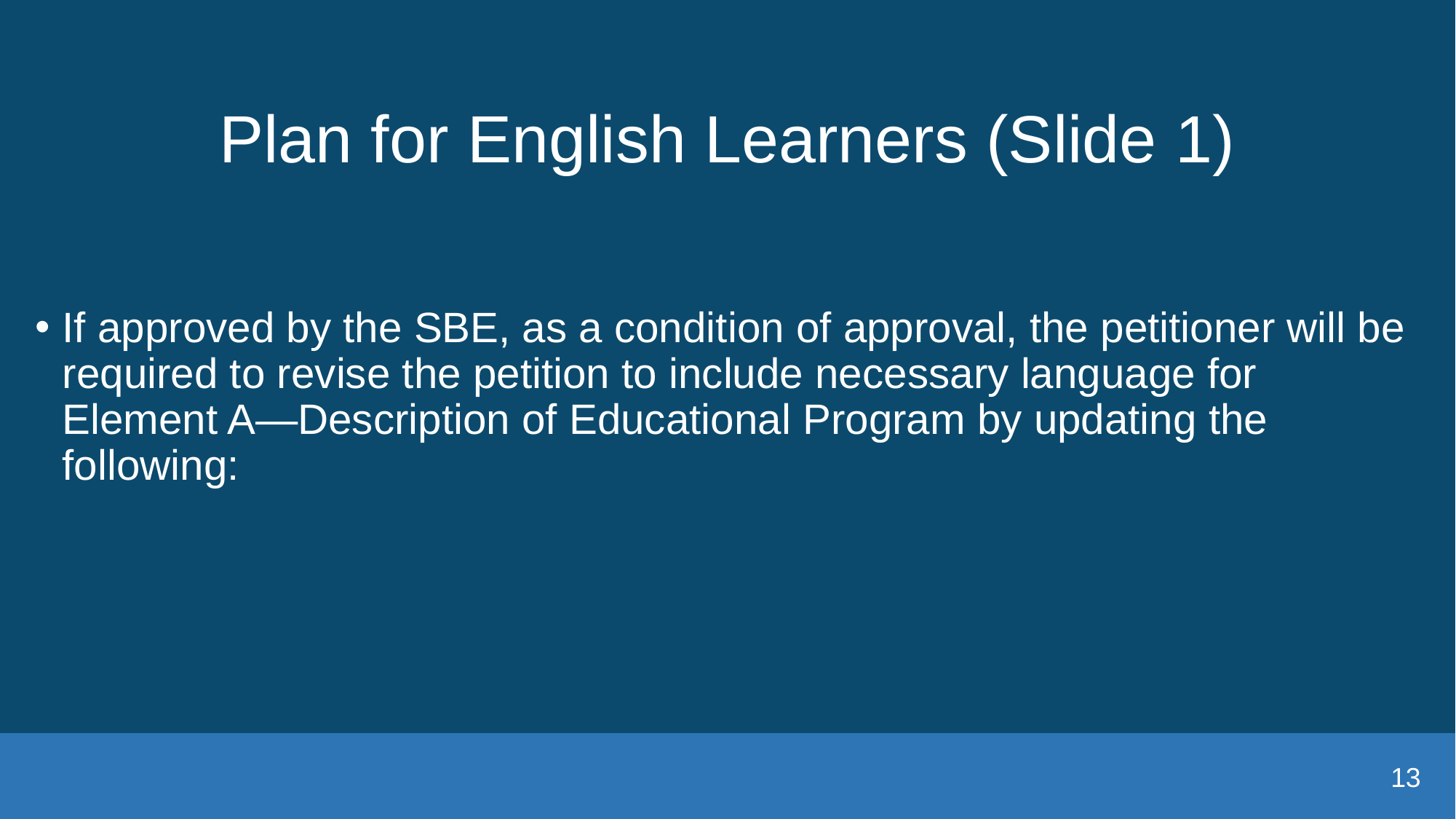

# Plan for English Learners (Slide 1)
If approved by the SBE, as a condition of approval, the petitioner will be required to revise the petition to include necessary language for Element A—Description of Educational Program by updating the following:
13